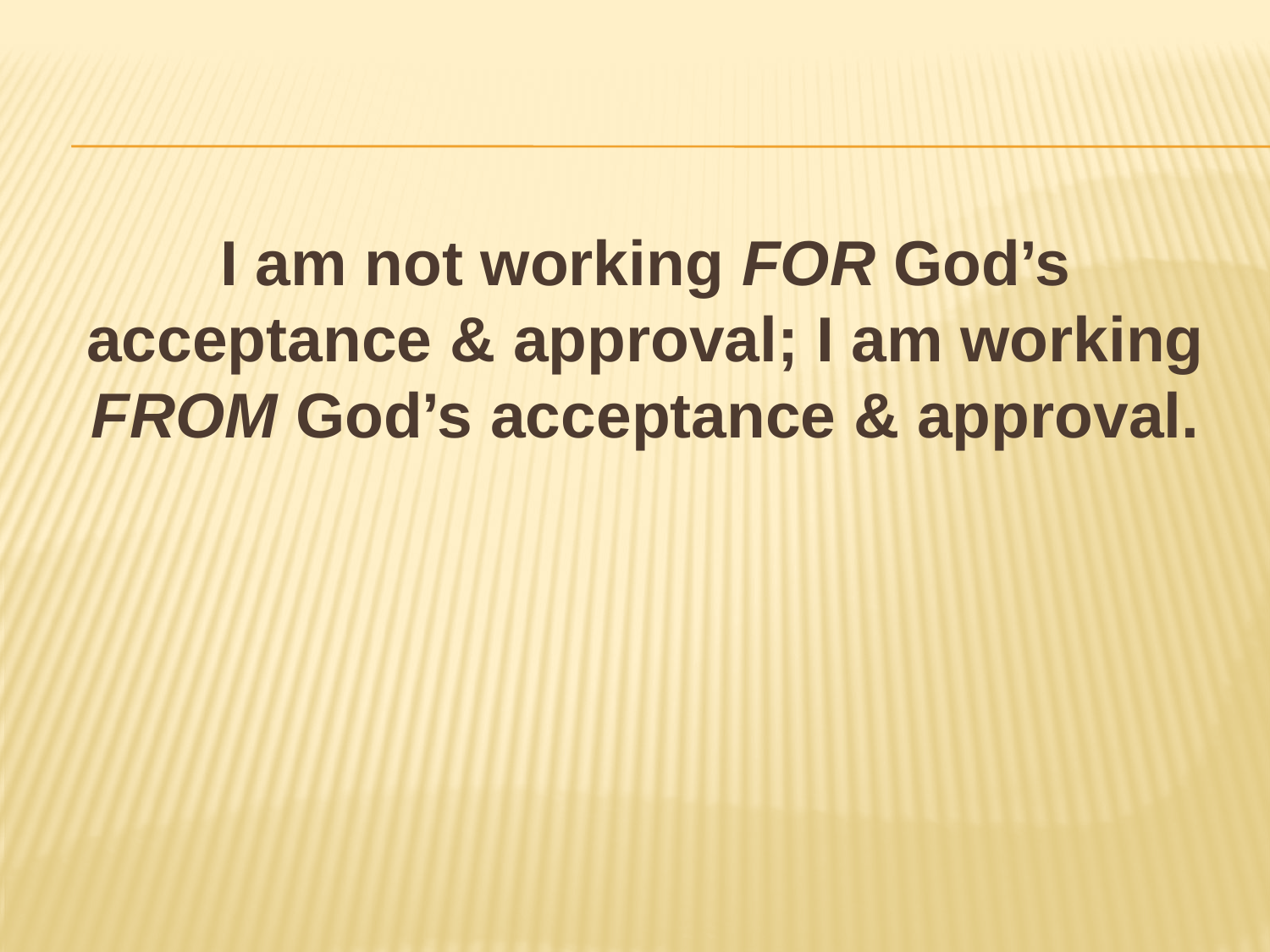

#
I am not working FOR God’s acceptance & approval; I am working FROM God’s acceptance & approval.